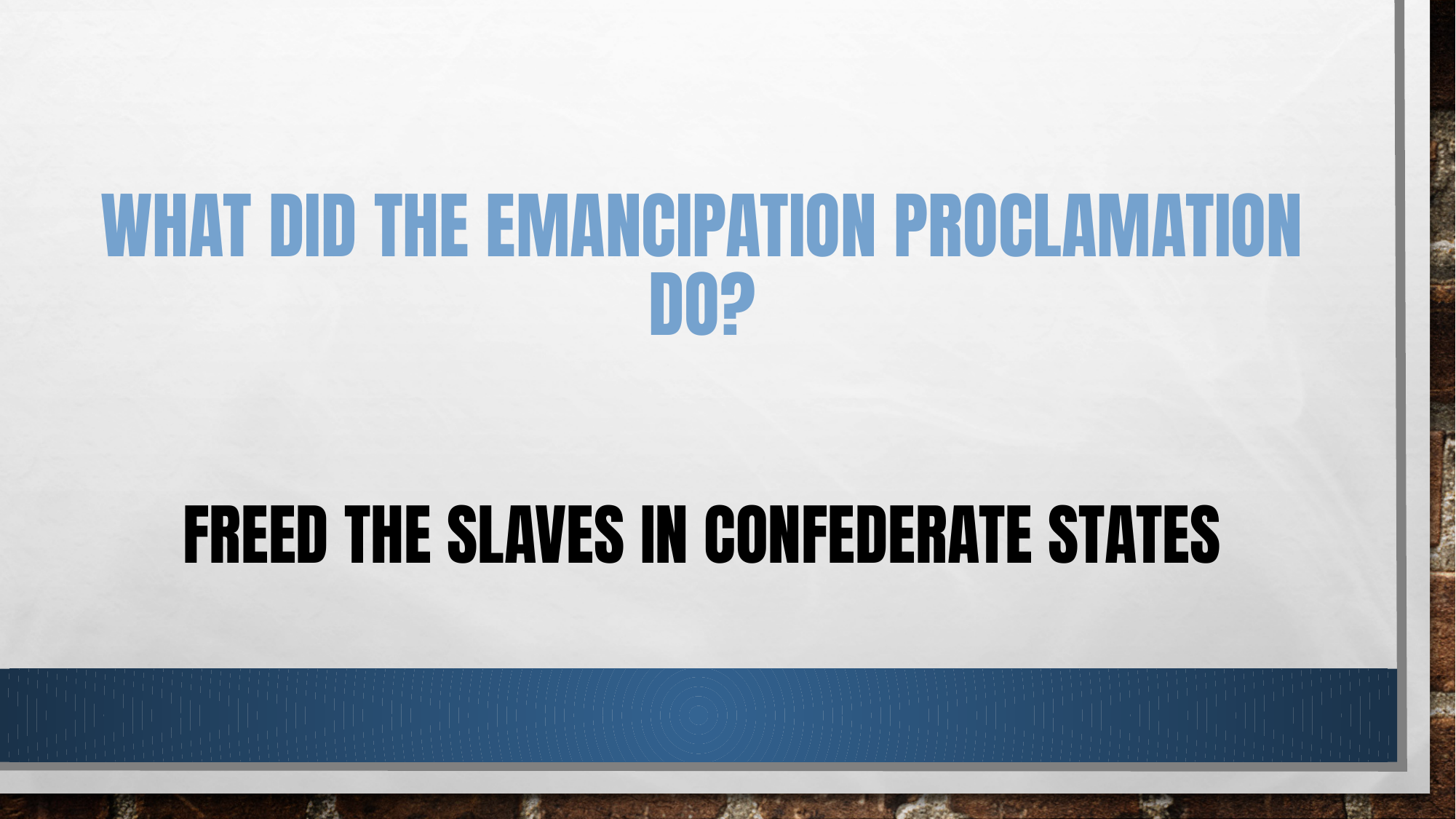

# What did the emancipation proclamation do?
Freed the slaves in confederate states